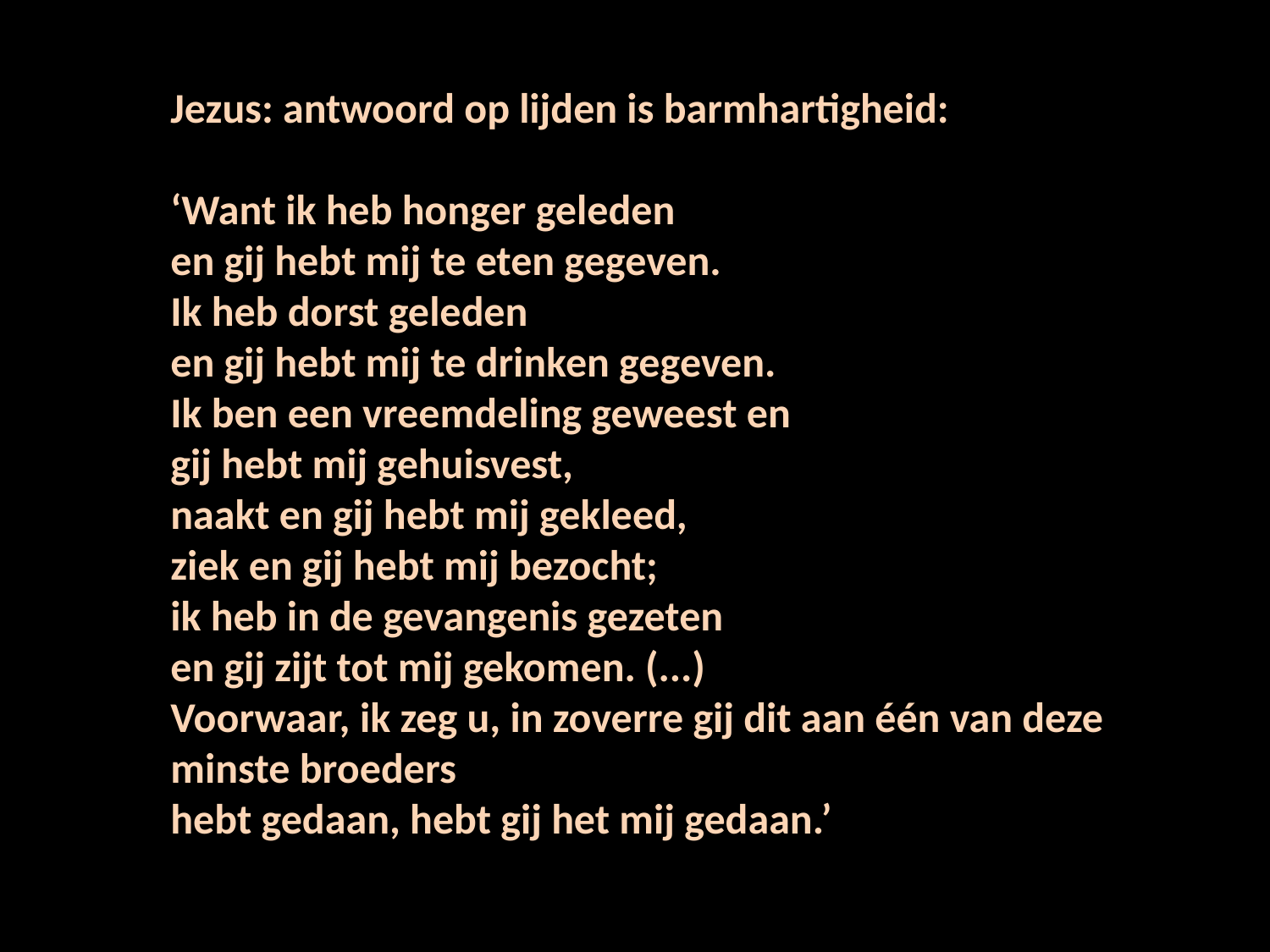

Jezus: antwoord op lijden is barmhartigheid:

‘Want ik heb honger geleden
en gij hebt mij te eten gegeven.
Ik heb dorst geleden
en gij hebt mij te drinken gegeven.
Ik ben een vreemdeling geweest en
gij hebt mij gehuisvest,
naakt en gij hebt mij gekleed,
ziek en gij hebt mij bezocht;
ik heb in de gevangenis gezeten
en gij zijt tot mij gekomen. (...)
Voorwaar, ik zeg u, in zoverre gij dit aan één van deze minste broeders
hebt gedaan, hebt gij het mij gedaan.’